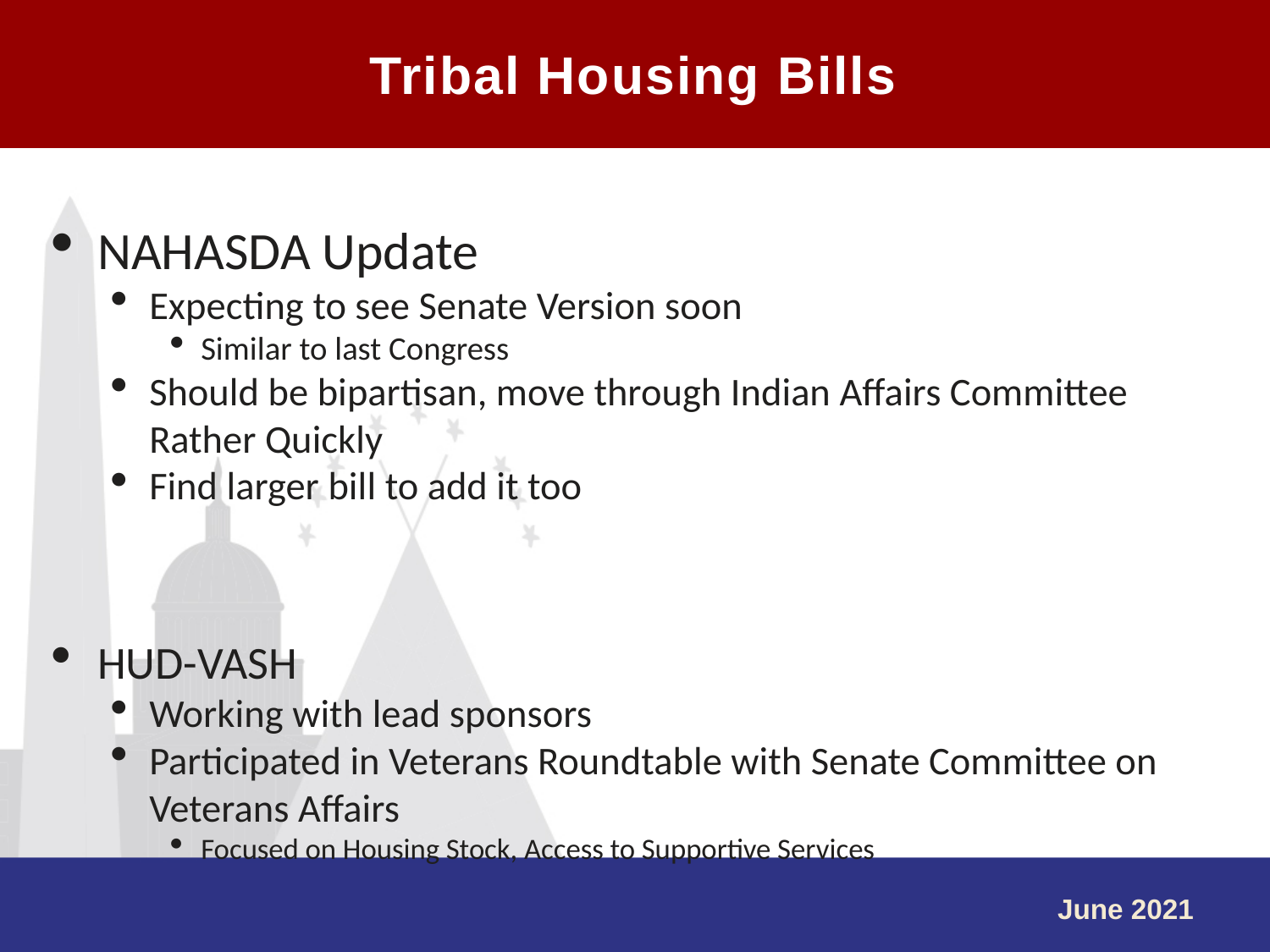

Tribal Housing Bills
#

NAHASDA Update
Expecting to see Senate Version soon
Similar to last Congress
Should be bipartisan, move through Indian Affairs Committee Rather Quickly
Find larger bill to add it too

HUD-VASH
Working with lead sponsors
Participated in Veterans Roundtable with Senate Committee on Veterans Affairs
Focused on Housing Stock, Access to Supportive Services

June 2021